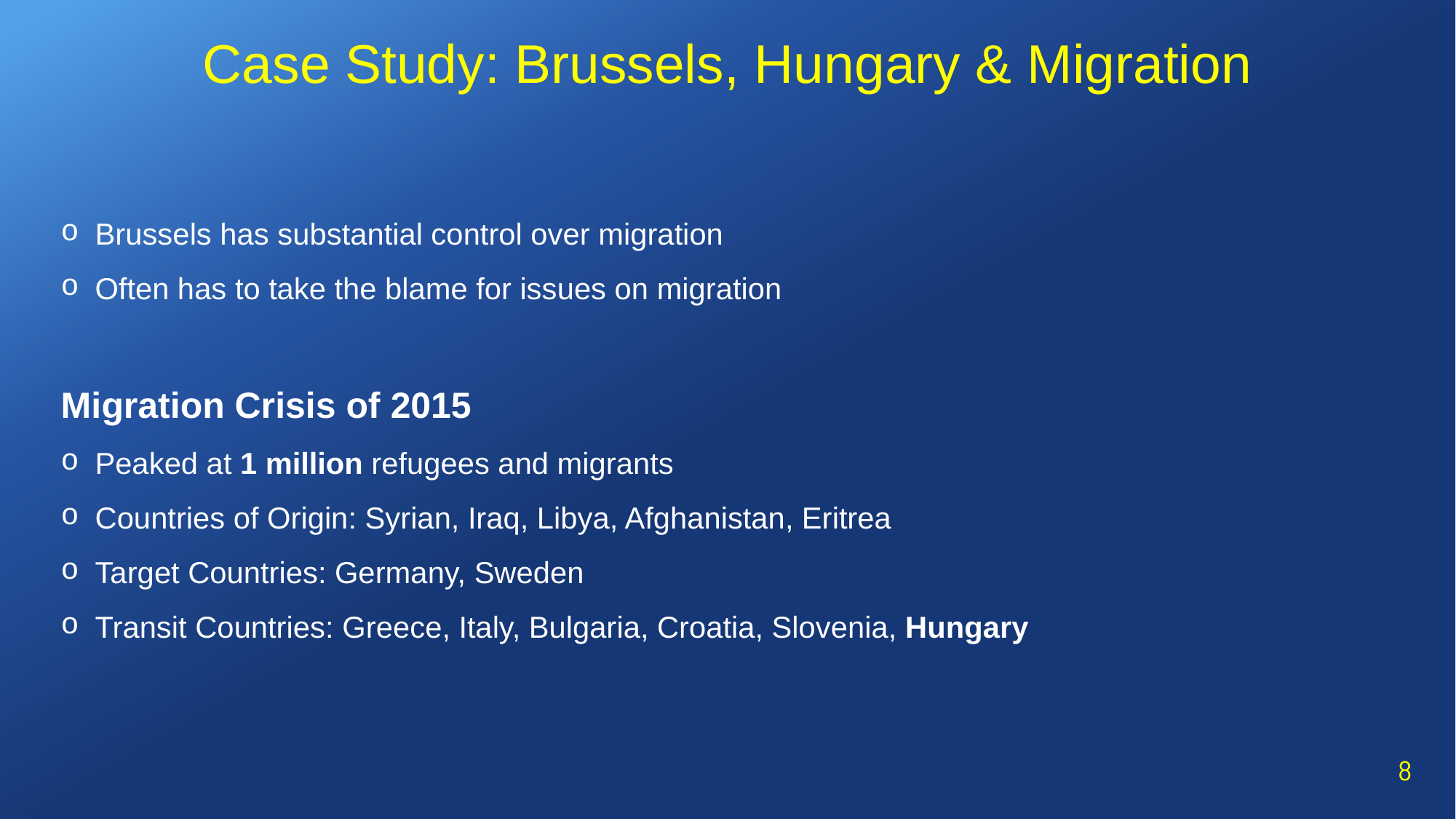

Case Study: Brussels, Hungary & Migration
Brussels has substantial control over migration
Often has to take the blame for issues on migration

Migration Crisis of 2015
Peaked at 1 million refugees and migrants
Countries of Origin: Syrian, Iraq, Libya, Afghanistan, Eritrea
Target Countries: Germany, Sweden
Transit Countries: Greece, Italy, Bulgaria, Croatia, Slovenia, Hungary

8